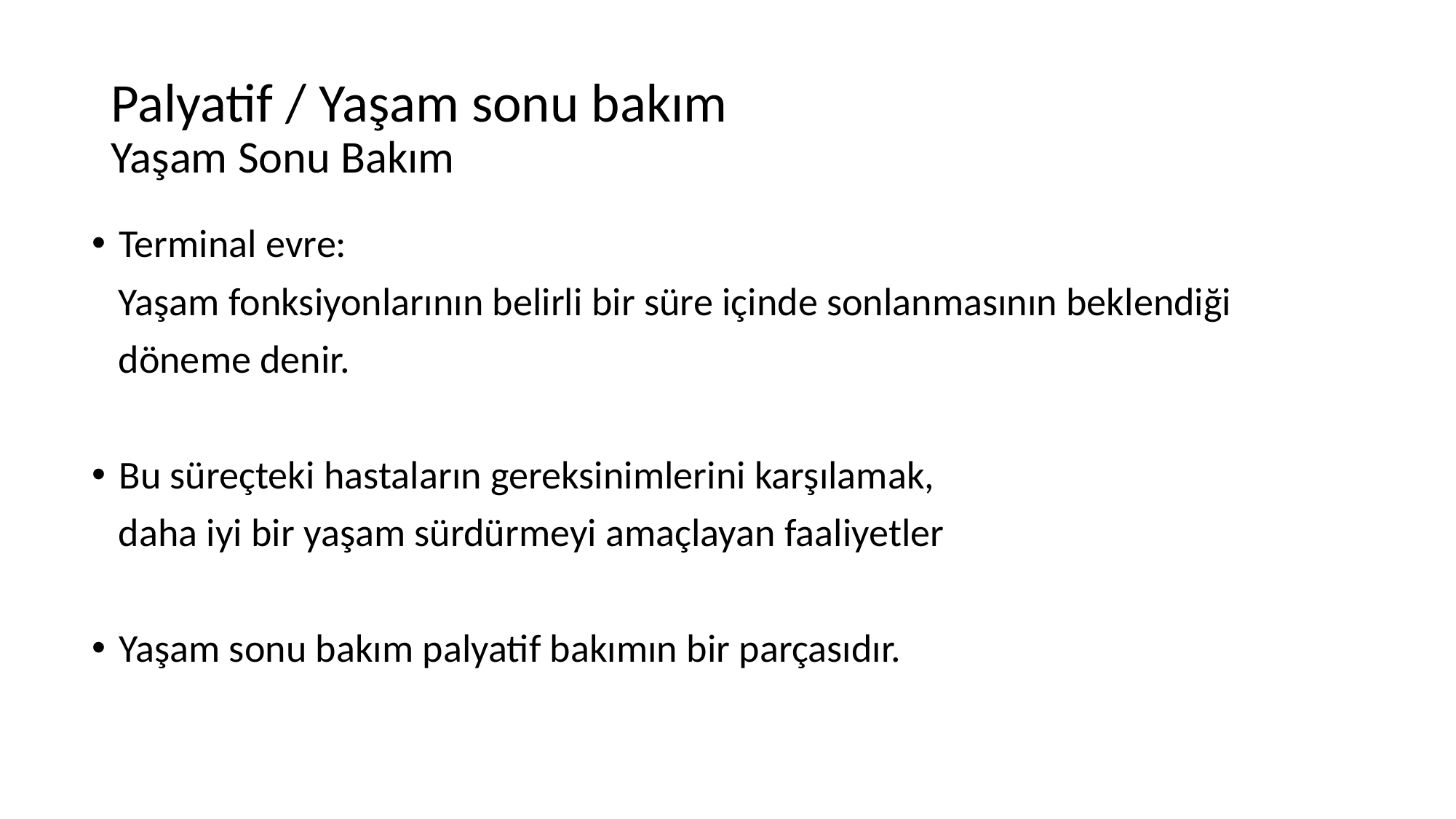

# Palyatif / Yaşam sonu bakım Yaşam Sonu Bakım
Terminal evre:
   Yaşam fonksiyonlarının belirli bir süre içinde sonlanmasının beklendiği
   döneme denir.

Bu süreçteki hastaların gereksinimlerini karşılamak,
   daha iyi bir yaşam sürdürmeyi amaçlayan faaliyetler

Yaşam sonu bakım palyatif bakımın bir parçasıdır.